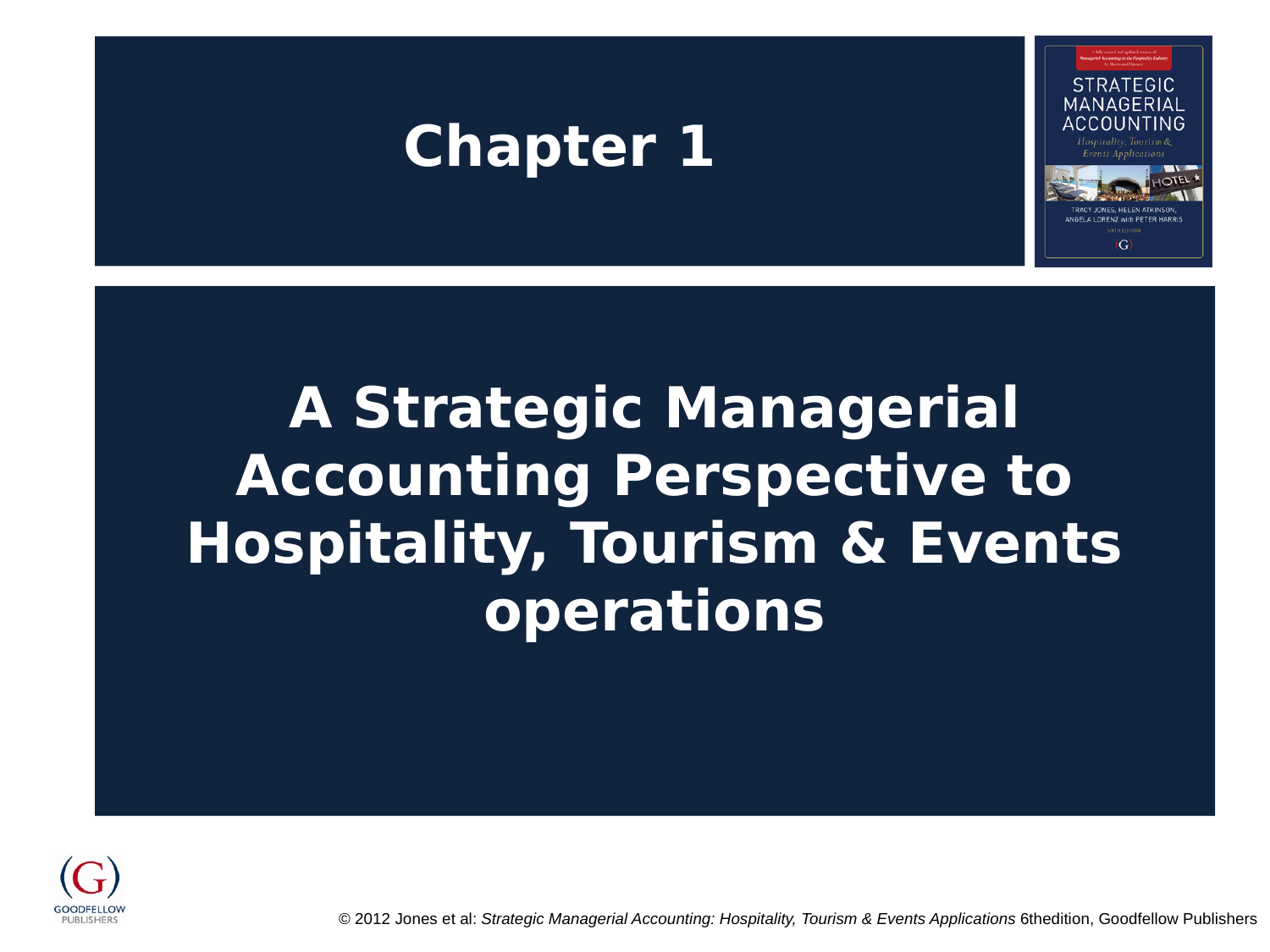

# Chapter 1

A Strategic Managerial Accounting Perspective to Hospitality, Tourism & Events operations